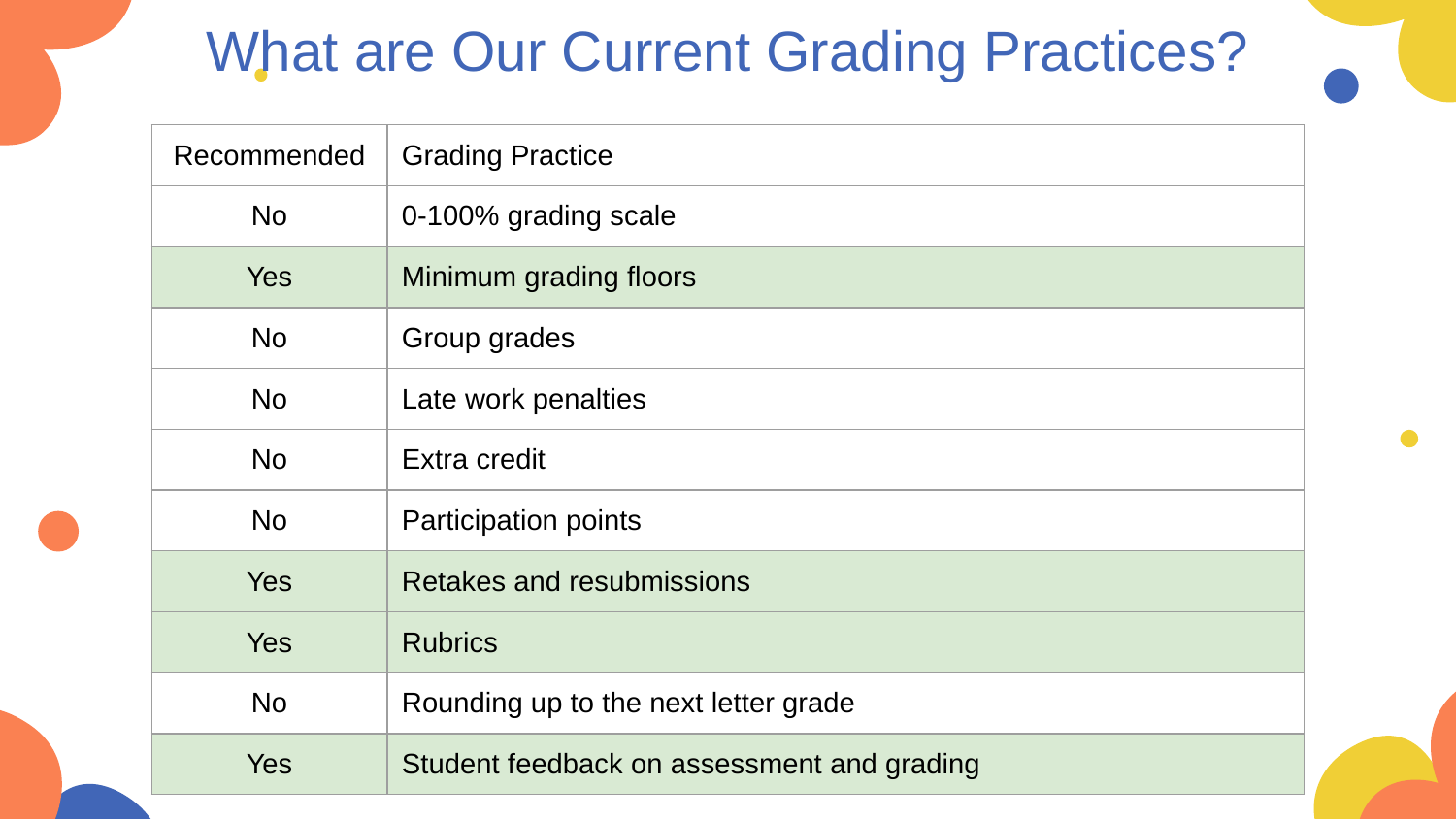

# What are Our Current Grading Practices?
| Recommended | Grading Practice |
| --- | --- |
| No | 0-100% grading scale |
| Yes | Minimum grading floors |
| No | Group grades |
| No | Late work penalties |
| No | Extra credit |
| No | Participation points |
| Yes | Retakes and resubmissions |
| Yes | Rubrics |
| No | Rounding up to the next letter grade |
| Yes | Student feedback on assessment and grading |